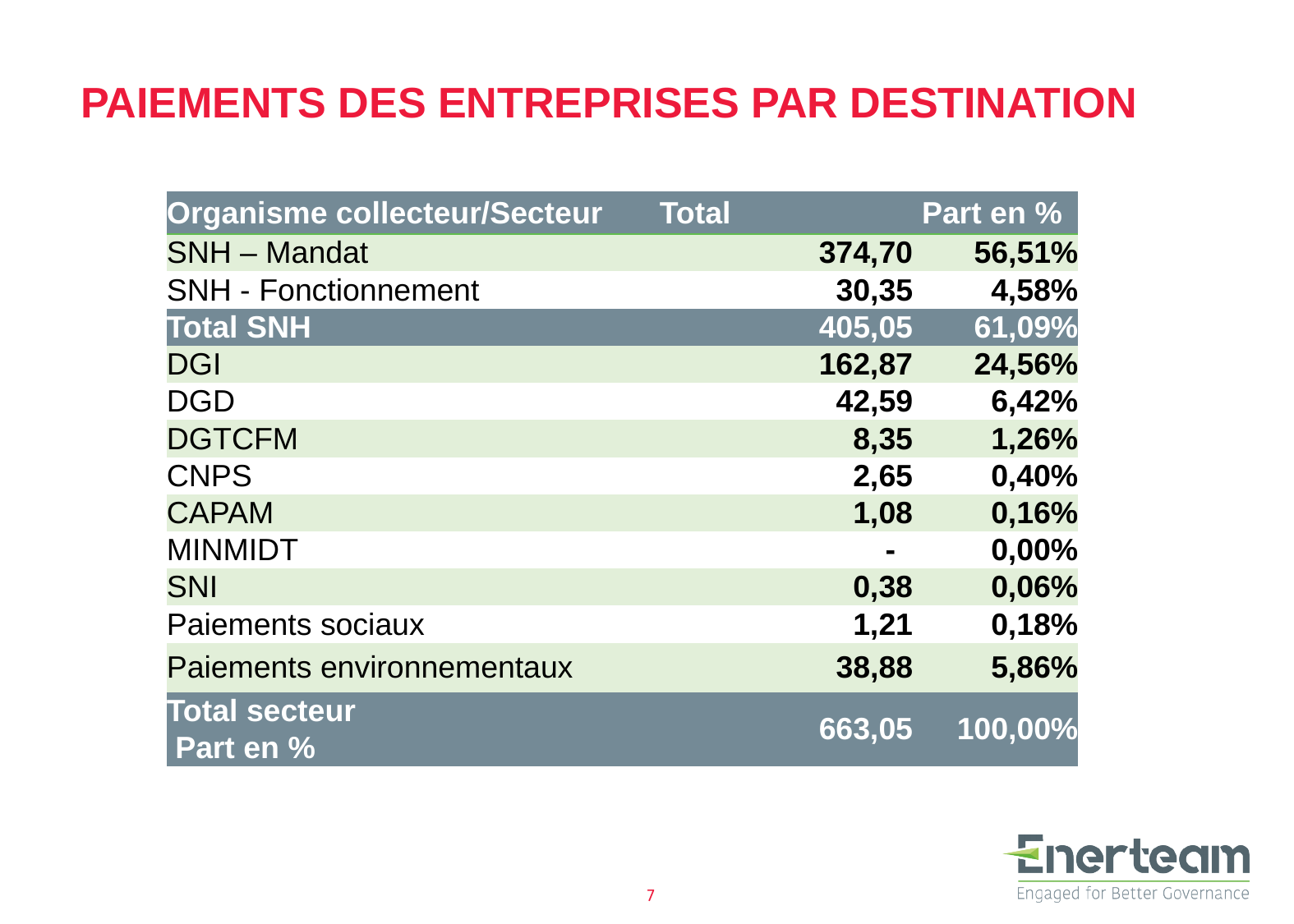

# PAIEMENTS DES ENTREPRISES PAR DESTINATION
| Organisme collecteur/Secteur | Total | Part en % |
| --- | --- | --- |
| SNH – Mandat | 374,70 | 56,51% |
| SNH - Fonctionnement | 30,35 | 4,58% |
| Total SNH | 405,05 | 61,09% |
| DGI | 162,87 | 24,56% |
| DGD | 42,59 | 6,42% |
| DGTCFM | 8,35 | 1,26% |
| CNPS | 2,65 | 0,40% |
| CAPAM | 1,08 | 0,16% |
| MINMIDT | - | 0,00% |
| SNI | 0,38 | 0,06% |
| Paiements sociaux | 1,21 | 0,18% |
| Paiements environnementaux | 38,88 | 5,86% |
| Total secteur | 663,05 | 100,00% |
| Part en % |  |  |

7